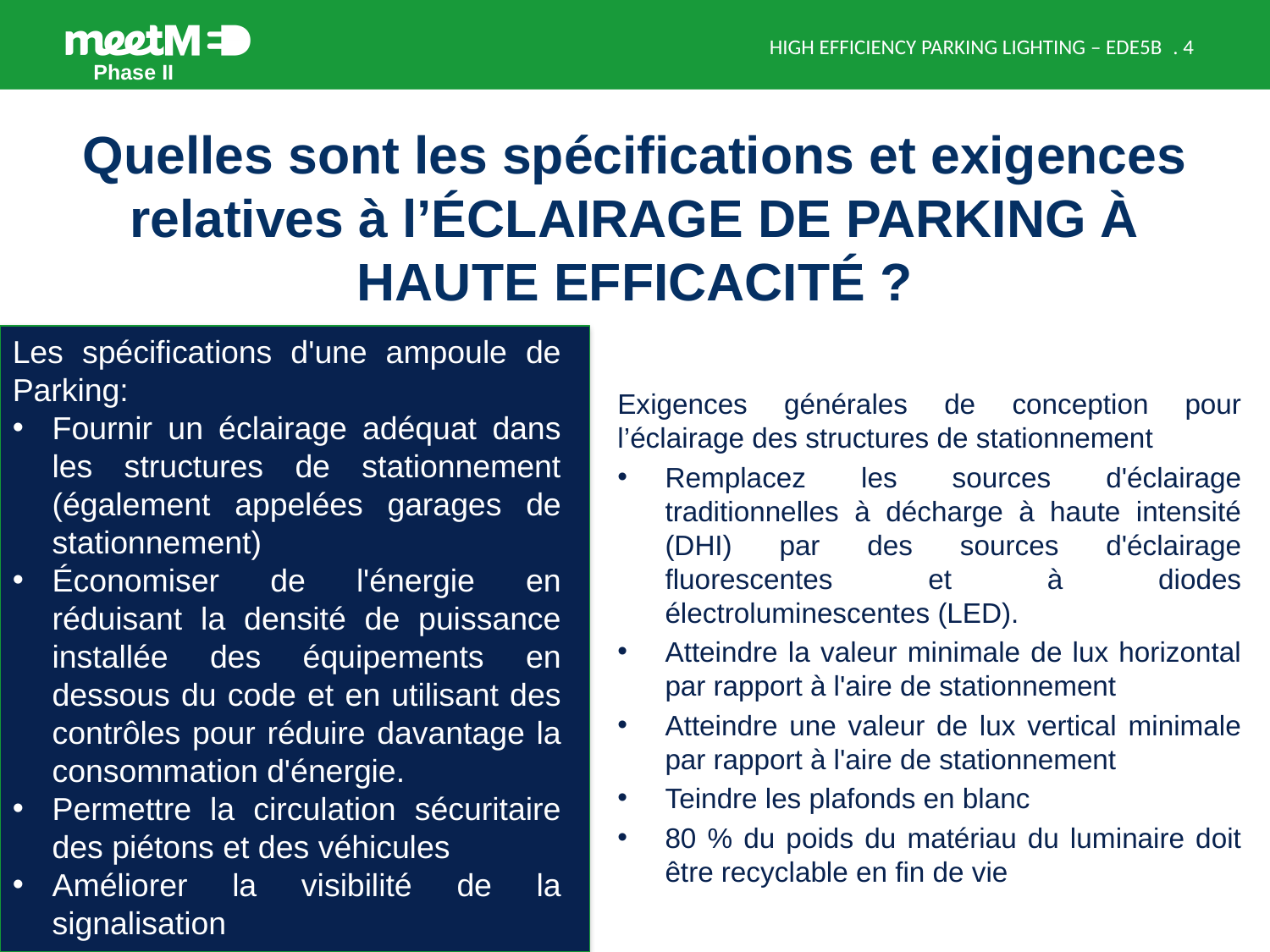

HIGH EFFICIENCY PARKING LIGHTING – EDE5B
# Quelles sont les spécifications et exigences relatives à l’ÉCLAIRAGE DE PARKING À HAUTE EFFICACITÉ ?

Les spécifications d'une ampoule de Parking:
Fournir un éclairage adéquat dans les structures de stationnement (également appelées garages de stationnement)
Économiser de l'énergie en réduisant la densité de puissance installée des équipements en dessous du code et en utilisant des contrôles pour réduire davantage la consommation d'énergie.
Permettre la circulation sécuritaire des piétons et des véhicules
Améliorer la visibilité de la signalisation
Exigences générales de conception pour l’éclairage des structures de stationnement
Remplacez les sources d'éclairage traditionnelles à décharge à haute intensité (DHI) par des sources d'éclairage fluorescentes et à diodes électroluminescentes (LED).
Atteindre la valeur minimale de lux horizontal par rapport à l'aire de stationnement
Atteindre une valeur de lux vertical minimale par rapport à l'aire de stationnement
Teindre les plafonds en blanc
80 % du poids du matériau du luminaire doit être recyclable en fin de vie